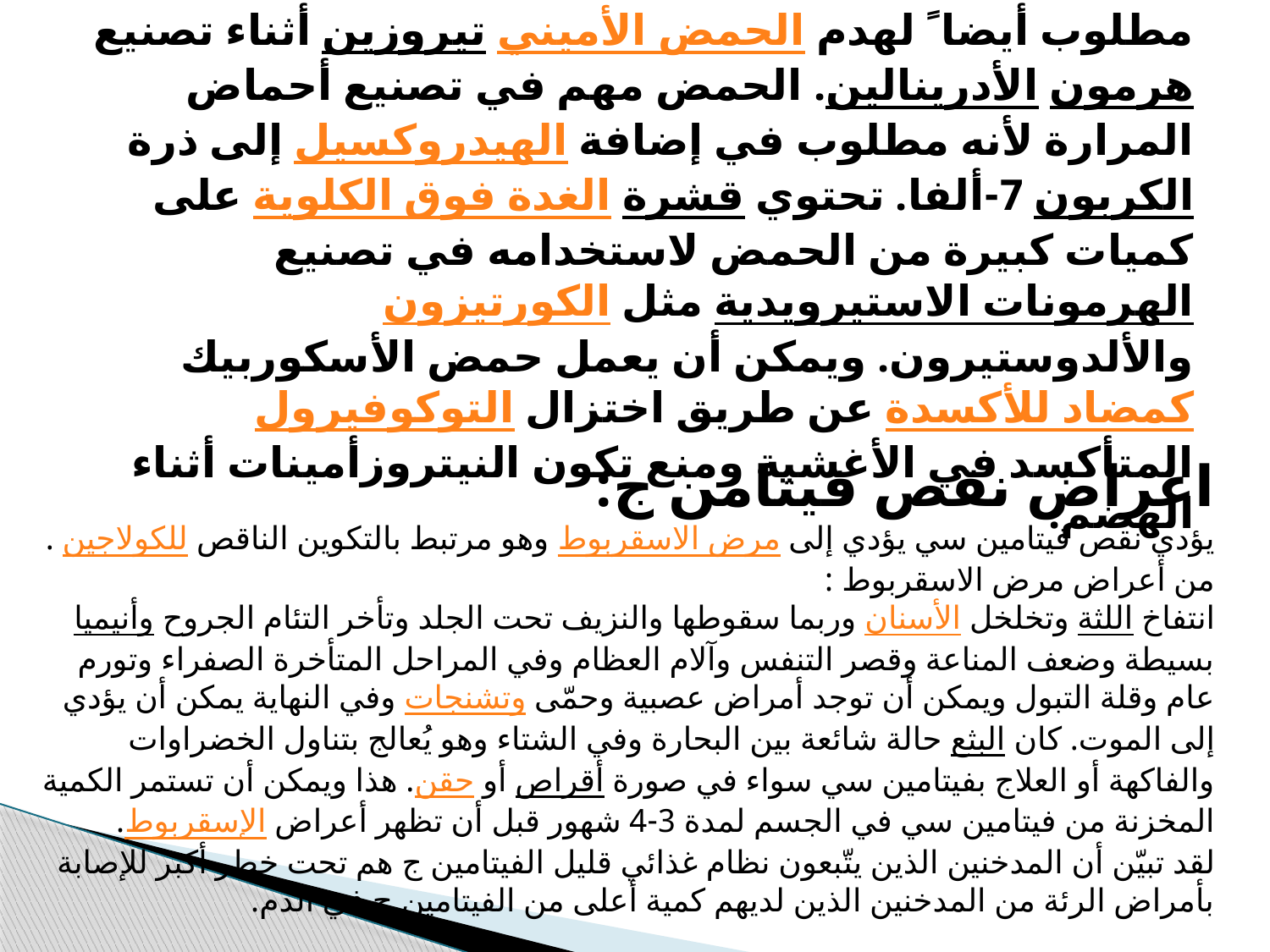

# مطلوب أيضا ً لهدم الحمض الأميني تيروزين أثناء تصنيع هرمون الأدرينالين. الحمض مهم في تصنيع أحماض المرارة لأنه مطلوب في إضافة الهيدروكسيل إلى ذرة الكربون 7-ألفا. تحتوي قشرة الغدة فوق الكلوية على كميات كبيرة من الحمض لاستخدامه في تصنيع الهرمونات الاستيرويدية مثل الكورتيزون والألدوستيرون. ويمكن أن يعمل حمض الأسكوربيك كمضاد للأكسدة عن طريق اختزال التوكوفيرول المتأكسد في الأغشية ومنع تكون النيتروزأمينات أثناء الهضم.
اعراض نقص فيتامن ج:
يؤدي نقص فيتامين سي يؤدي إلى مرض الاسقربوط وهو مرتبط بالتكوين الناقص للكولاجين . من أعراض مرض الاسقربوط :
انتفاخ اللثة وتخلخل الأسنان وربما سقوطها والنزيف تحت الجلد وتأخر التئام الجروح وأنيميا بسيطة وضعف المناعة وقصر التنفس وآلام العظام وفي المراحل المتأخرة الصفراء وتورم عام وقلة التبول ويمكن أن توجد أمراض عصبية وحمّى وتشنجات وفي النهاية يمكن أن يؤدي إلى الموت. كان البثع حالة شائعة بين البحارة وفي الشتاء وهو يُعالج بتناول الخضراوات والفاكهة أو العلاج بفيتامين سي سواء في صورة أقراص أو حقن. هذا ويمكن أن تستمر الكمية المخزنة من فيتامين سي في الجسم لمدة 3-4 شهور قبل أن تظهر أعراض الإسقربوط.
لقد تبيّن أن المدخنين الذين يتّبعون نظام غذائي قليل الفيتامين ج هم تحت خطر أكبر للإصابة بأمراض الرئة من المدخنين الذين لديهم كمية أعلى من الفيتامين ج في الدم.